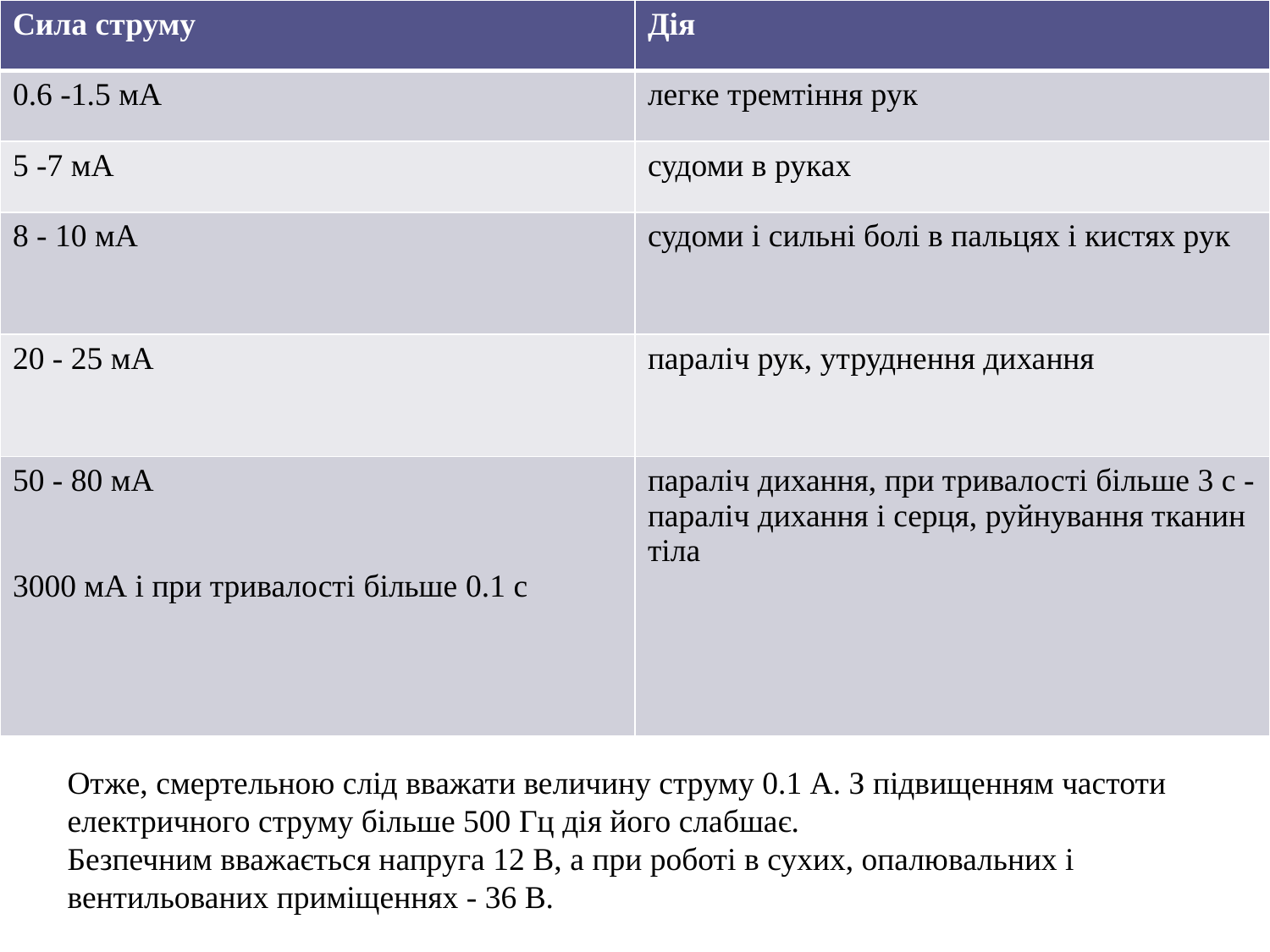

| Сила струму | Дія |
| --- | --- |
| 0.6 -1.5 мА | легке тремтіння рук |
| 5 -7 мА | судоми в руках |
| 8 - 10 мА | судоми і сильні болі в пальцях і кистях рук |
| 20 - 25 мА | параліч рук, утруднення дихання |
| 50 - 80 мА 3000 мА і при тривалості більше 0.1 с | параліч дихання, при тривалості більше 3 с - параліч дихання і серця, руйнування тканин тіла |

Отже, смертельною слід вважати величину струму 0.1 А. З підвищенням частоти електричного струму більше 500 Гц дія його слабшає.
Безпечним вважається напруга 12 В, а при роботі в сухих, опалювальних і вентильованих приміщеннях - 36 В.